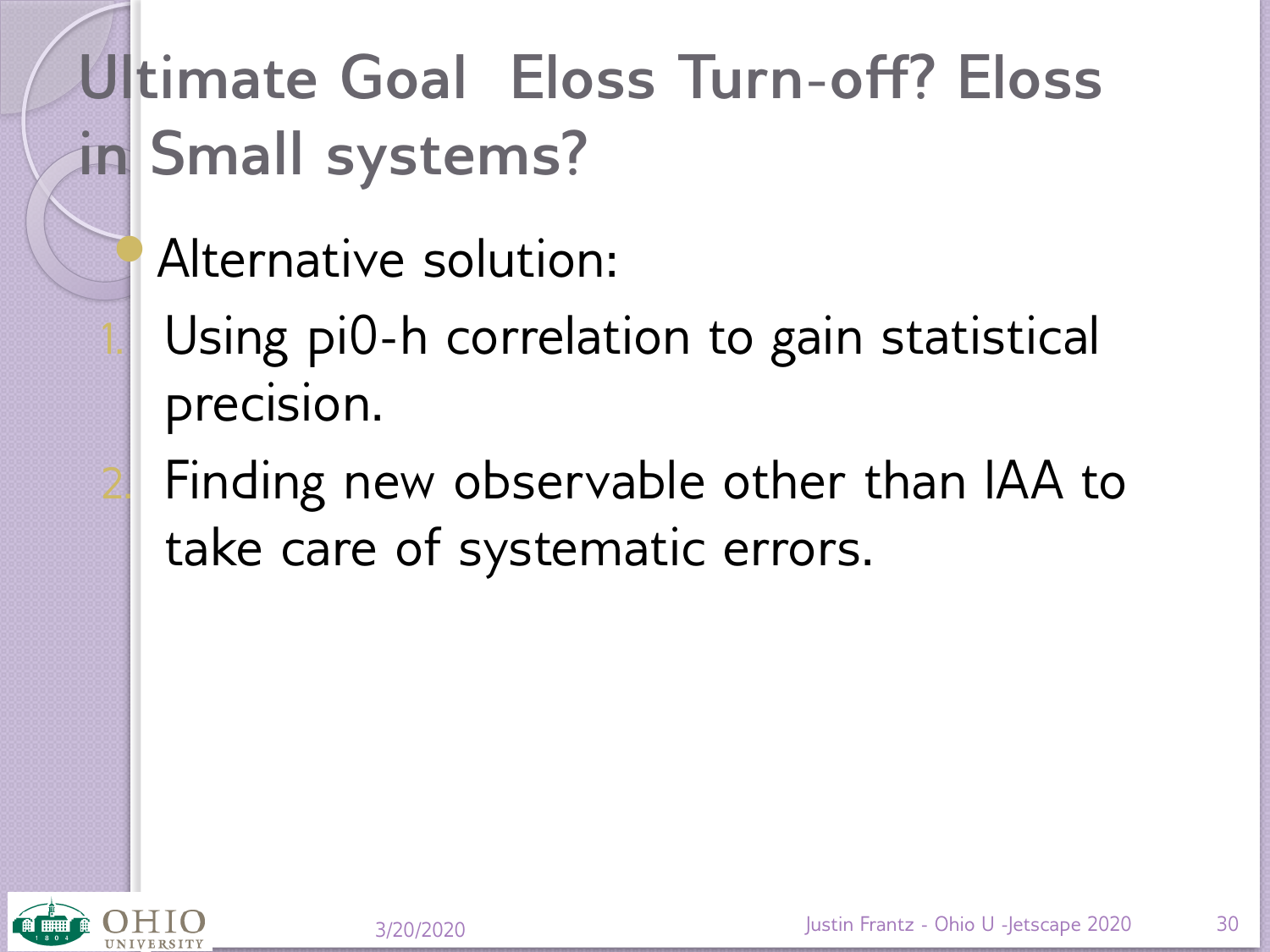

# Ultimate Goal  Eloss Turn-off? Eloss in Small systems?
Alternative solution:
Using pi0-h correlation to gain statistical precision.
Finding new observable other than IAA to take care of systematic errors.

Justin Frantz - Ohio U -Jetscape 2020
30
3/20/2020